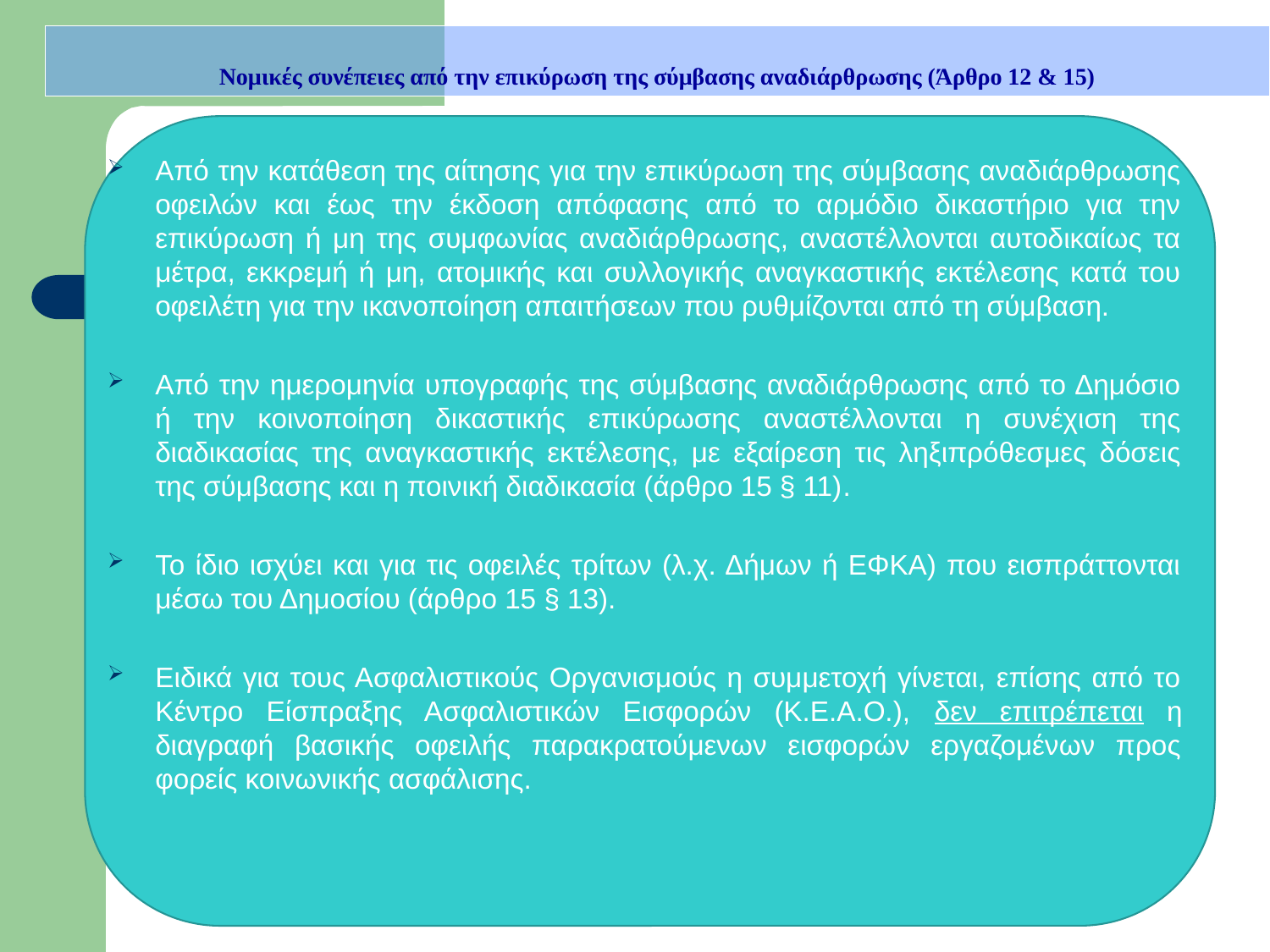

Νομικές συνέπειες από την επικύρωση της σύμβασης αναδιάρθρωσης (Άρθρο 12 & 15)

Από την κατάθεση της αίτησης για την επικύρωση της σύμβασης αναδιάρθρωσης οφειλών και έως την έκδοση απόφασης από το αρμόδιο δικαστήριο για την επικύρωση ή μη της συμφωνίας αναδιάρθρωσης, αναστέλλονται αυτοδικαίως τα μέτρα, εκκρεμή ή μη, ατομικής και συλλογικής αναγκαστικής εκτέλεσης κατά του οφειλέτη για την ικανοποίηση απαιτήσεων που ρυθμίζονται από τη σύμβαση.

Από την ημερομηνία υπογραφής της σύμβασης αναδιάρθρωσης από το Δημόσιο ή την κοινοποίηση δικαστικής επικύρωσης αναστέλλονται η συνέχιση της διαδικασίας της αναγκαστικής εκτέλεσης, με εξαίρεση τις ληξιπρόθεσμες δόσεις της σύμβασης και η ποινική διαδικασία (άρθρο 15 § 11).

Το ίδιο ισχύει και για τις οφειλές τρίτων (λ.χ. Δήμων ή ΕΦΚΑ) που εισπράττονται μέσω του Δημοσίου (άρθρο 15 § 13).

Ειδικά για τους Ασφαλιστικούς Οργανισμούς η συμμετοχή γίνεται, επίσης από το Κέντρο Είσπραξης Ασφαλιστικών Εισφορών (Κ.Ε.Α.Ο.), δεν επιτρέπεται η διαγραφή βασικής οφειλής παρακρατούμενων εισφορών εργαζομένων προς φορείς κοινωνικής ασφάλισης.